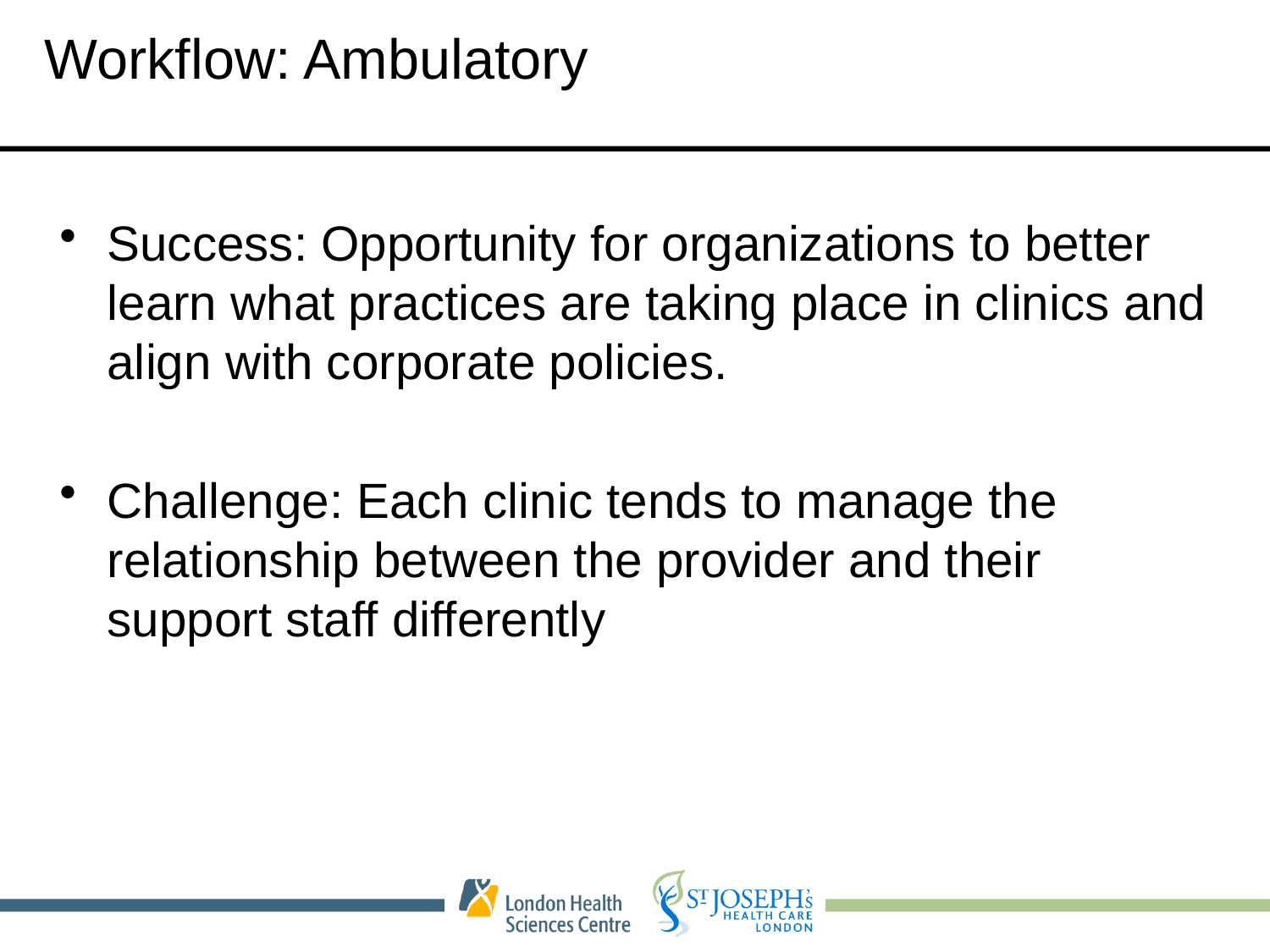

# Workflow: Ambulatory
Success: Opportunity for organizations to better learn what practices are taking place in clinics and align with corporate policies.

Challenge: Each clinic tends to manage the relationship between the provider and their support staff differently